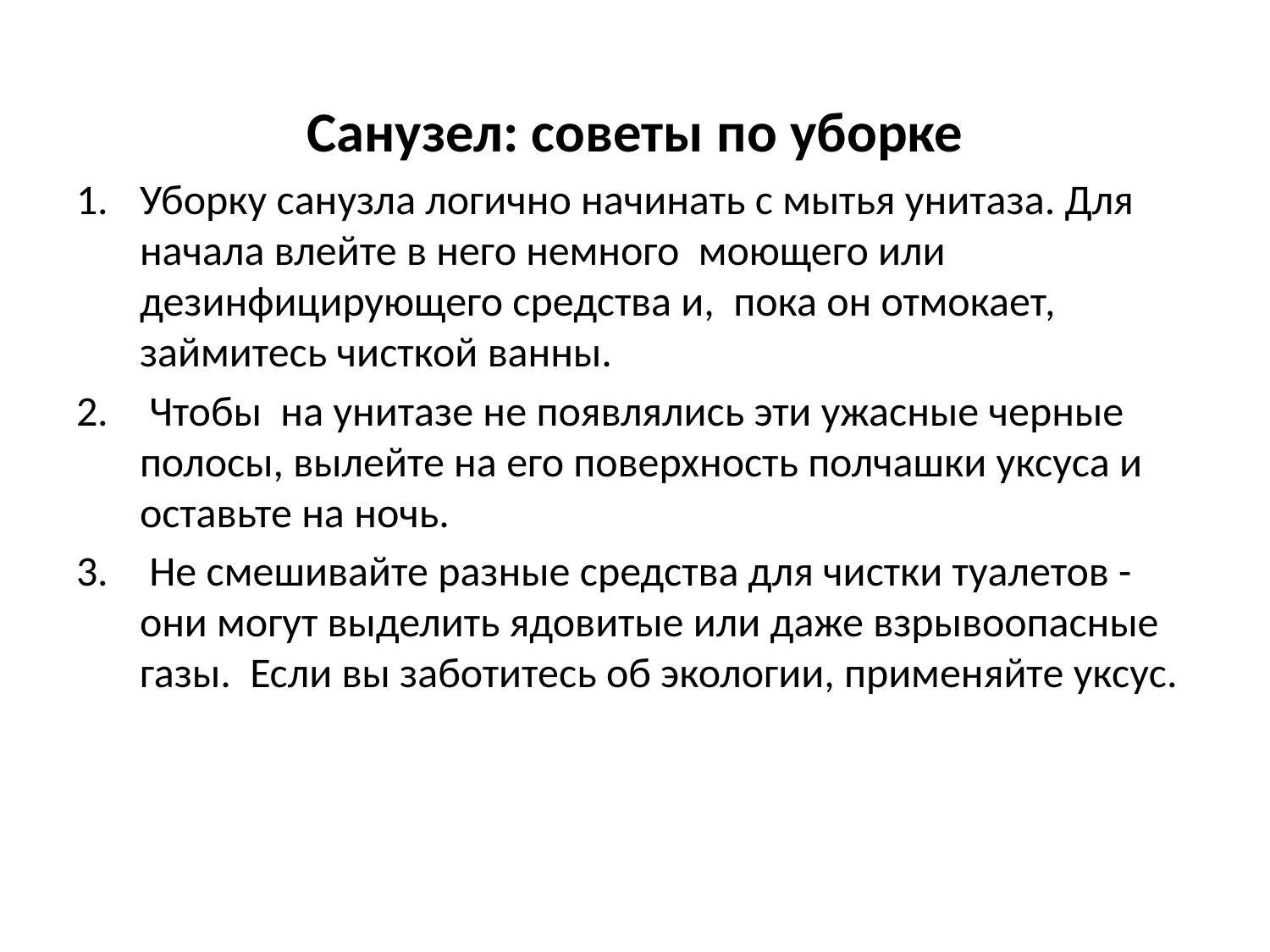

#
Санузел: советы по уборке
Уборку санузла логично начинать с мытья унитаза. Для начала влейте в него немного  моющего или дезинфицирующего средства и,  пока он отмокает, займитесь чисткой ванны.
 Чтобы  на унитазе не появлялись эти ужасные черные полосы, вылейте на его поверхность полчашки уксуса и оставьте на ночь.
 Не смешивайте разные средства для чистки туалетов - они могут выделить ядовитые или даже взрывоопасные газы.  Если вы заботитесь об экологии, применяйте уксус.